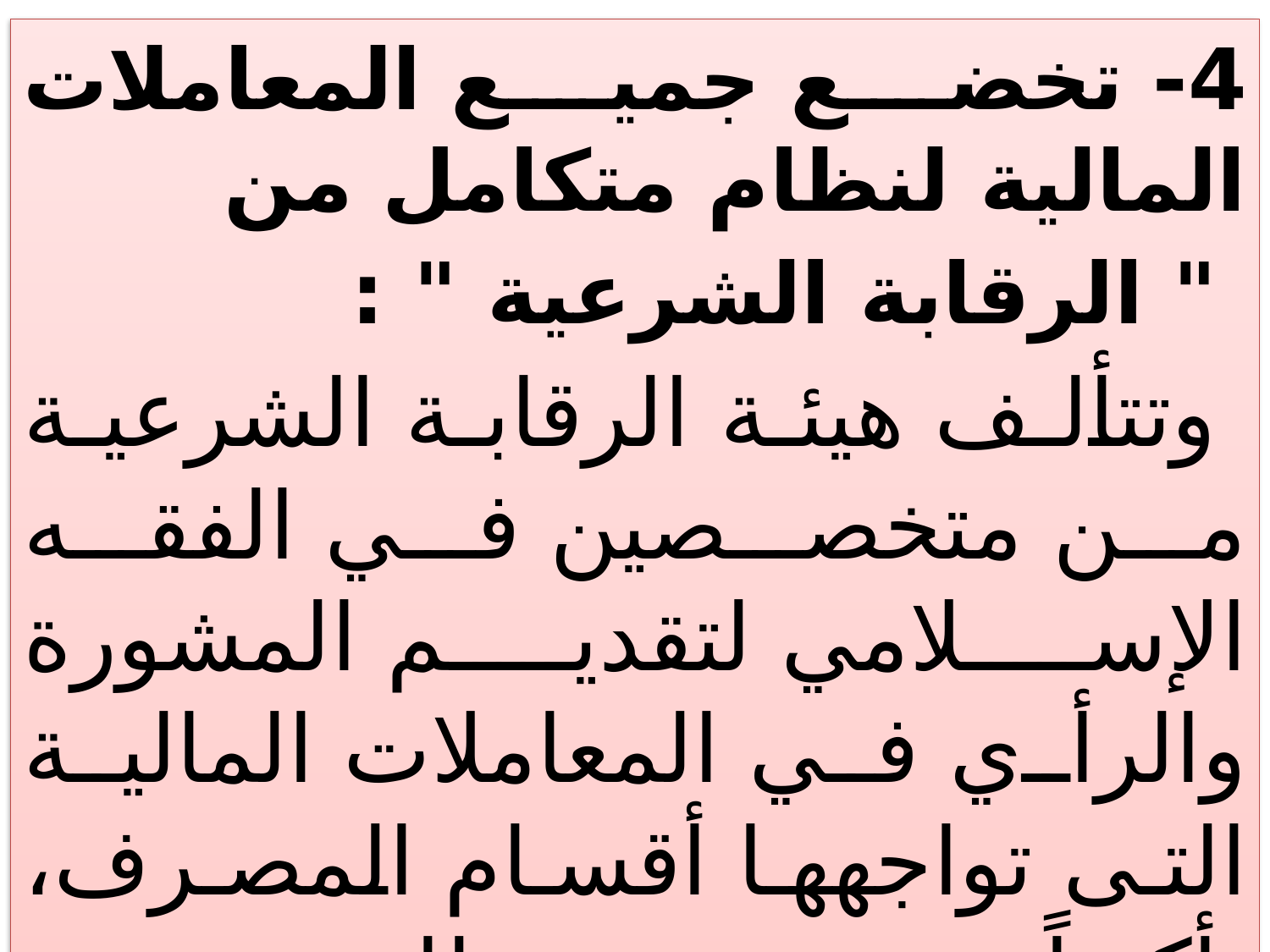

4- تخضع جميع المعاملات المالية لنظام متكامل من
 " الرقابة الشرعية " :
 وتتألف هيئة الرقابة الشرعية من متخصصين في الفقه الإسلامي لتقديم المشورة والرأي في المعاملات المالية التى تواجهها أقسام المصرف، تأكيداً من مدى مطابقة هذه المعاملات لأحكام الشريعة الإسلامية ، وفي حالة حدوث خلل ،فإن الهيئة تصححه .

94